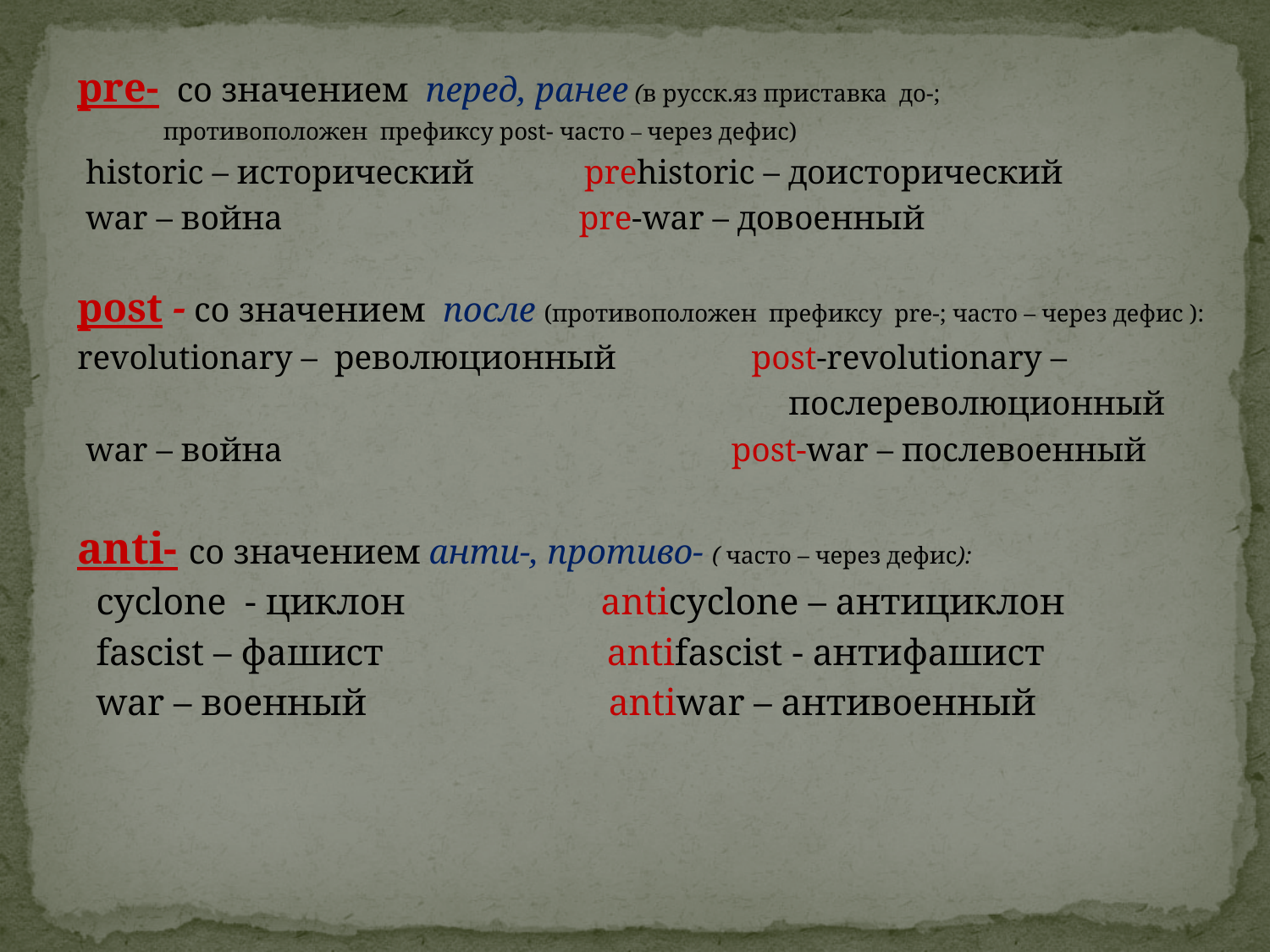

pre-  со значением  перед, ранее (в русск.яз приставка  до-;
              противоположен  префиксу post- часто – через дефис)
 historic – исторический             prehistoric – доисторический
 war – война                                   pre-war – довоенный

post - со значением  после (противоположен  префиксу  pre-; часто – через дефис ):
revolutionary –  революционный                post-revolutionary –
                                                                                    послереволюционный
 war – война                                                     post-war – послевоенный

anti- cо значением анти-, противо- ( часто – через дефис):
  cyclone  - циклон                     anticyclone – антициклон
  fascist – фашист                        antifascist - антифашист
  war – военный                          antiwar – антивоенный